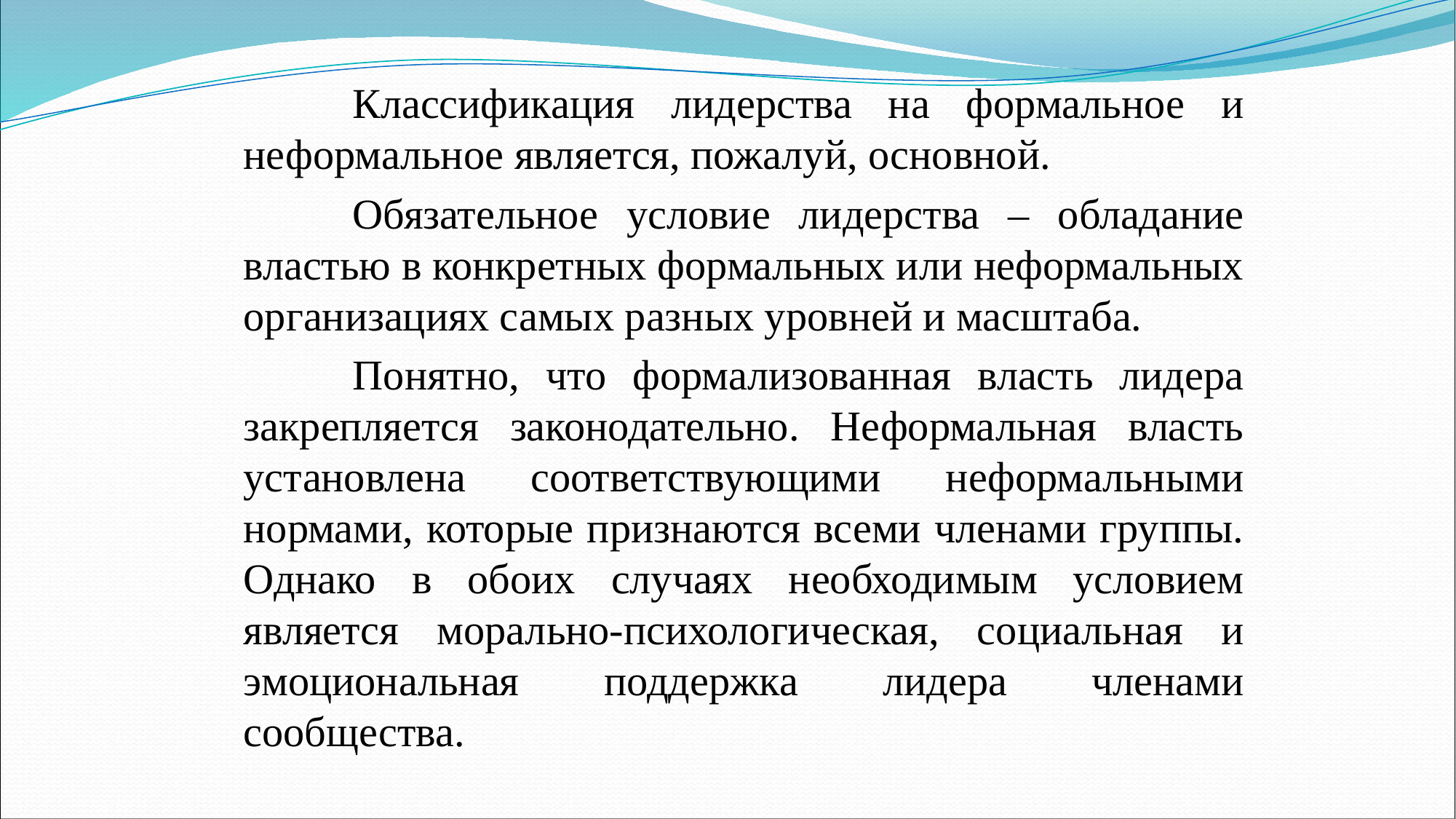

Классификация лидерства на формальное и неформальное является, пожалуй, основной.
		Обязательное условие лидерства – обладание властью в конкретных формальных или неформальных организациях самых разных уровней и масштаба.
		Понятно, что формализованная власть лидера закрепляется законодательно. Неформальная власть установлена соответствующими неформальными нормами, которые признаются всеми членами группы. Однако в обоих случаях необходимым условием является морально-психологическая, социальная и эмоциональная поддержка лидера членами сообщества.